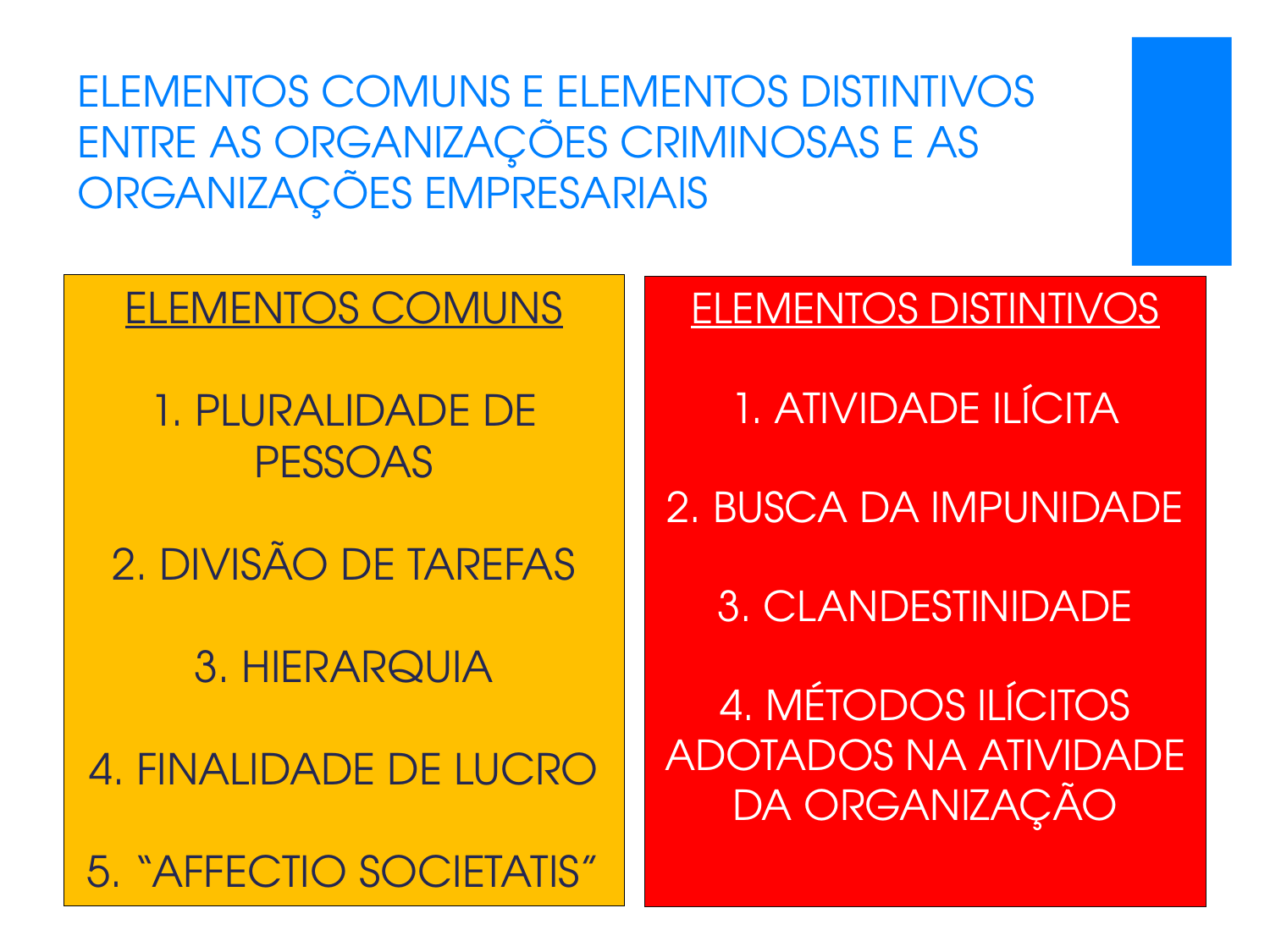

# ELEMENTOS COMUNS E ELEMENTOS DISTINTIVOS ENTRE AS ORGANIZAÇÕES CRIMINOSAS E AS ORGANIZAÇÕES EMPRESARIAIS
ELEMENTOS COMUNS

1. PLURALIDADE DE PESSOAS

2. DIVISÃO DE TAREFAS

3. HIERARQUIA

4. FINALIDADE DE LUCRO

5. “AFFECTIO SOCIETATIS”
ELEMENTOS DISTINTIVOS

1. ATIVIDADE ILÍCITA

2. BUSCA DA IMPUNIDADE

3. CLANDESTINIDADE

4. MÉTODOS ILÍCITOS ADOTADOS NA ATIVIDADE DA ORGANIZAÇÃO